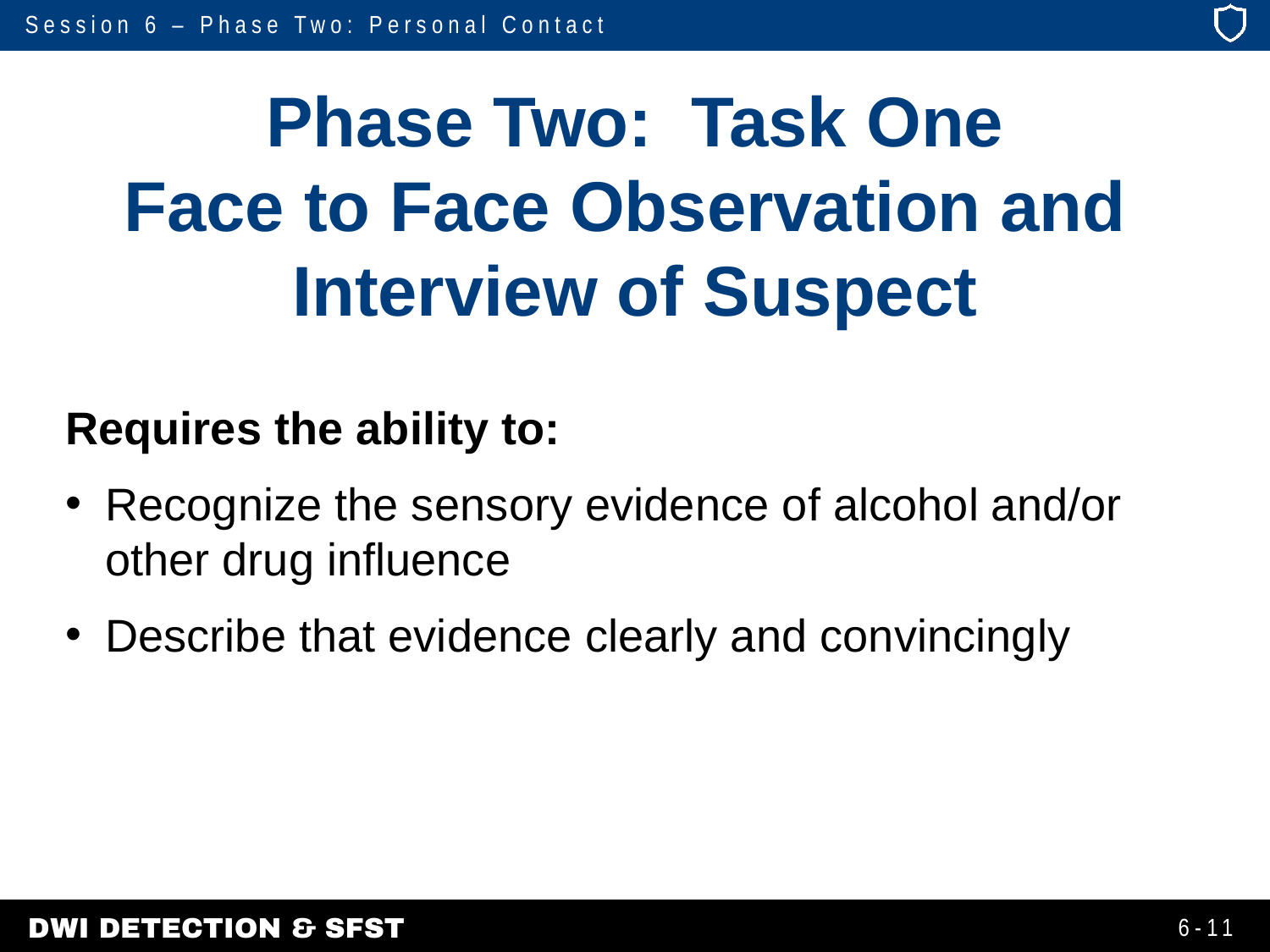

# Phase Two:  Task One Face to Face Observation and Interview of Suspect
Requires the ability to:
Recognize the sensory evidence of alcohol and/or other drug influence
Describe that evidence clearly and convincingly

6-11